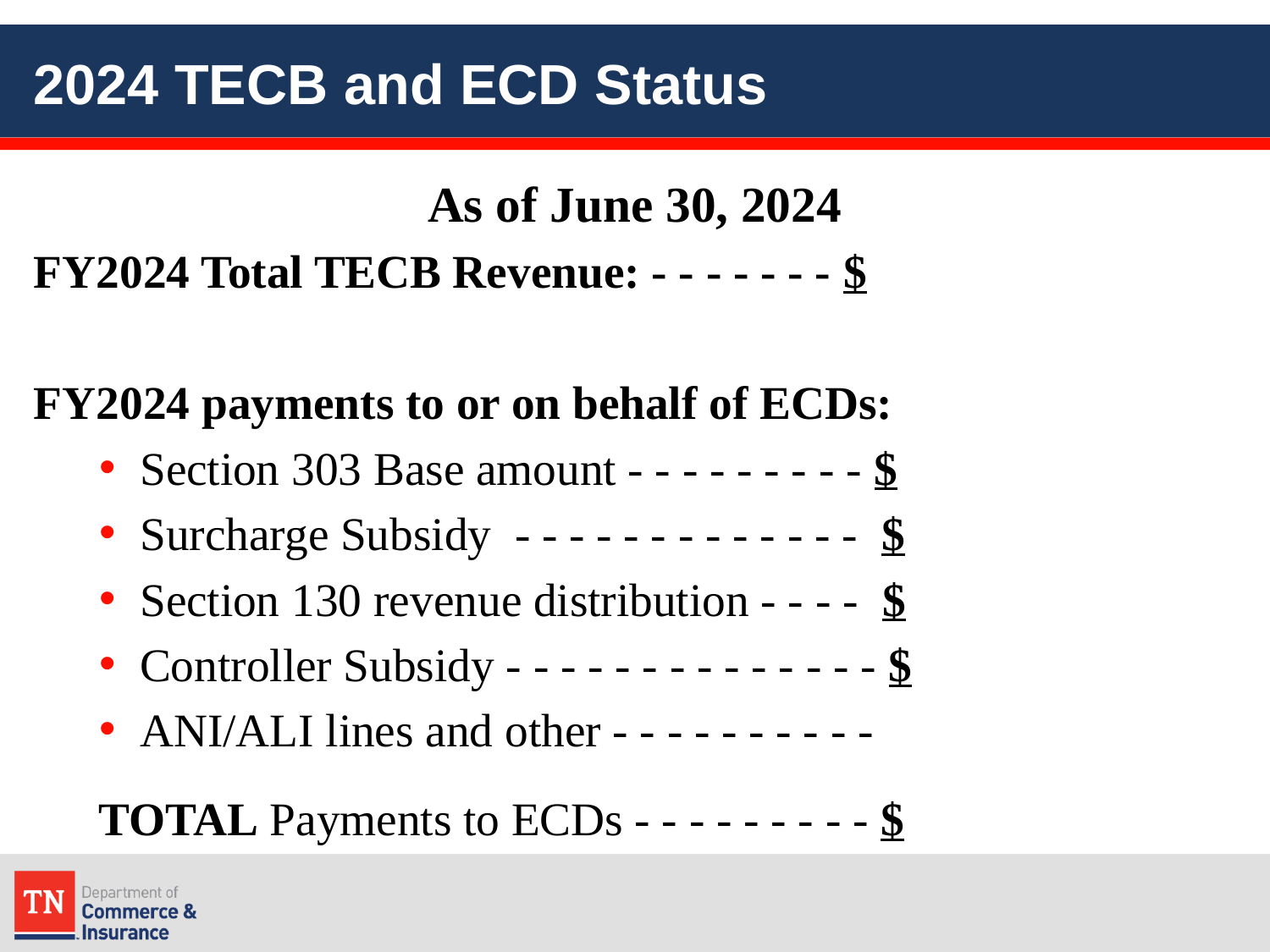

# 2024 TECB and ECD Status
As of June 30, 2024
FY2024 Total TECB Revenue: - - - - - - - $

FY2024 payments to or on behalf of ECDs:
Section 303 Base amount - - - - - - - - - $
Surcharge Subsidy  - - - - - - - - - - - - -  $
Section 130 revenue distribution - - - -  $
Controller Subsidy - - - - - - - - - - - - - - $
ANI/ALI lines and other - - - - - - - - - -

TOTAL Payments to ECDs - - - - - - - - - $